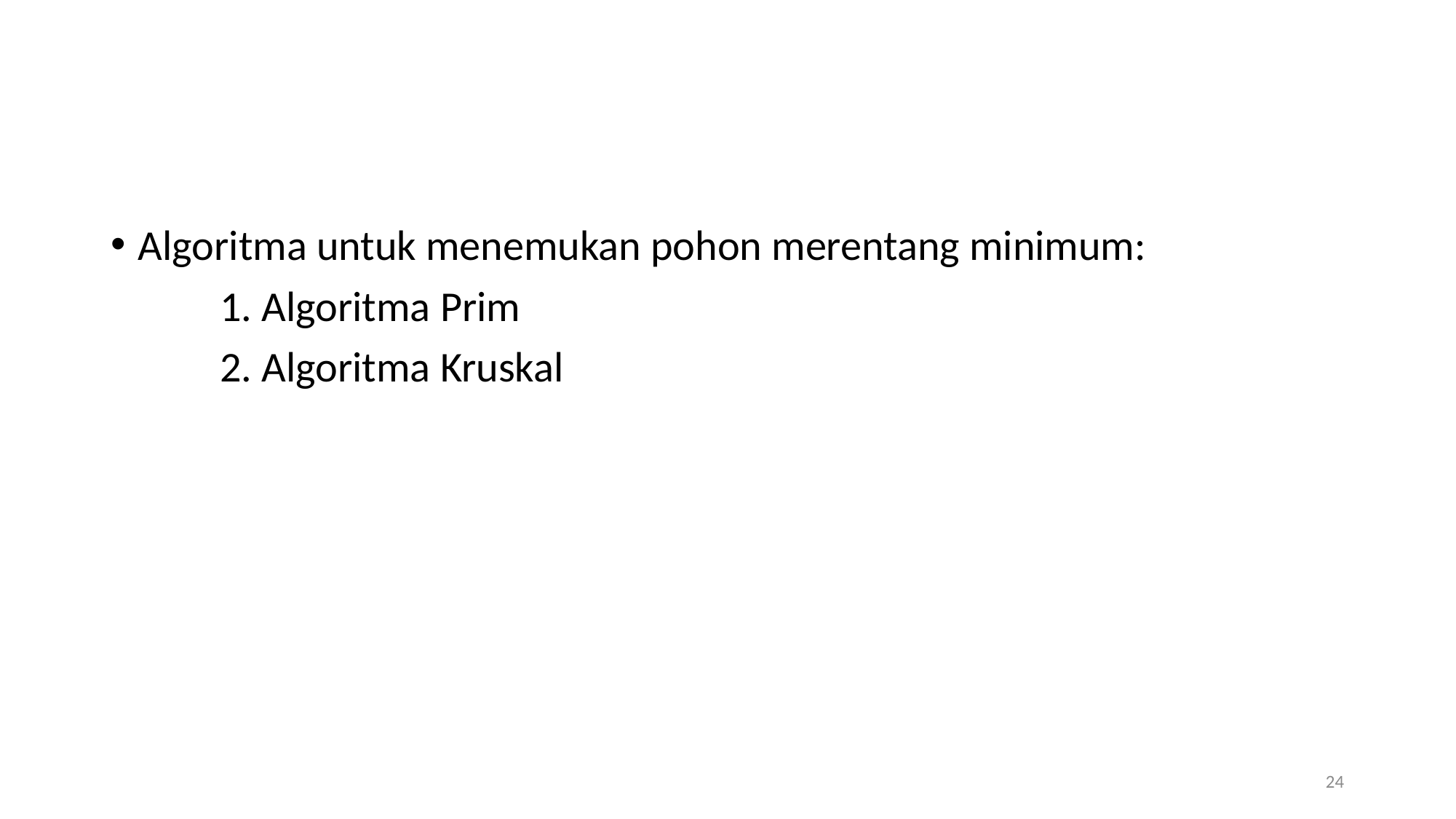

Algoritma untuk menemukan pohon merentang minimum:
	1. Algoritma Prim
	2. Algoritma Kruskal
24